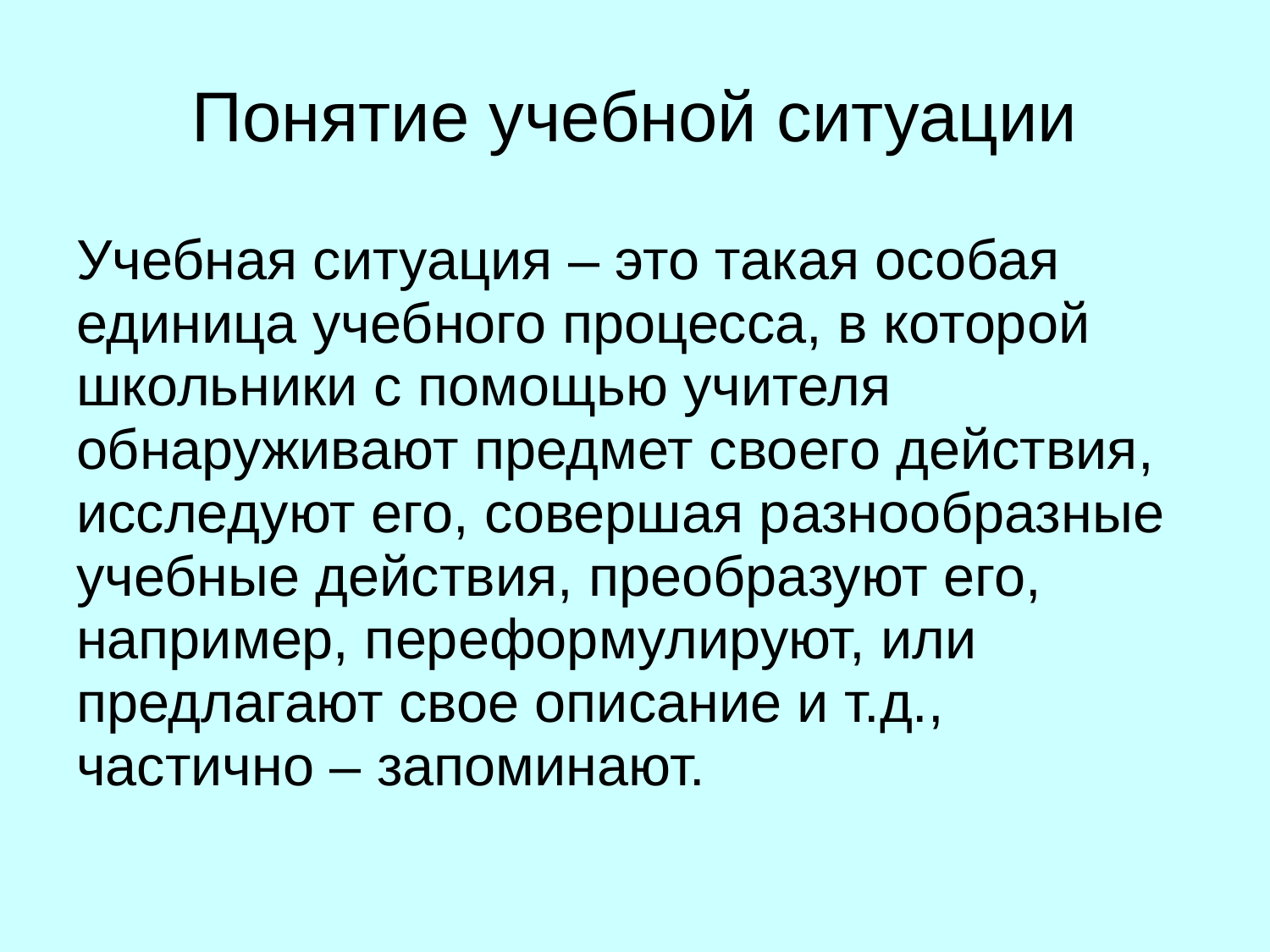

# Понятие учебной ситуации
Учебная ситуация – это такая особая единица учебного процесса, в которой школьники с помощью учителя обнаруживают предмет своего действия, исследуют его, совершая разнообразные учебные действия, преобразуют его, например, переформулируют, или предлагают свое описание и т.д., частично – запоминают.